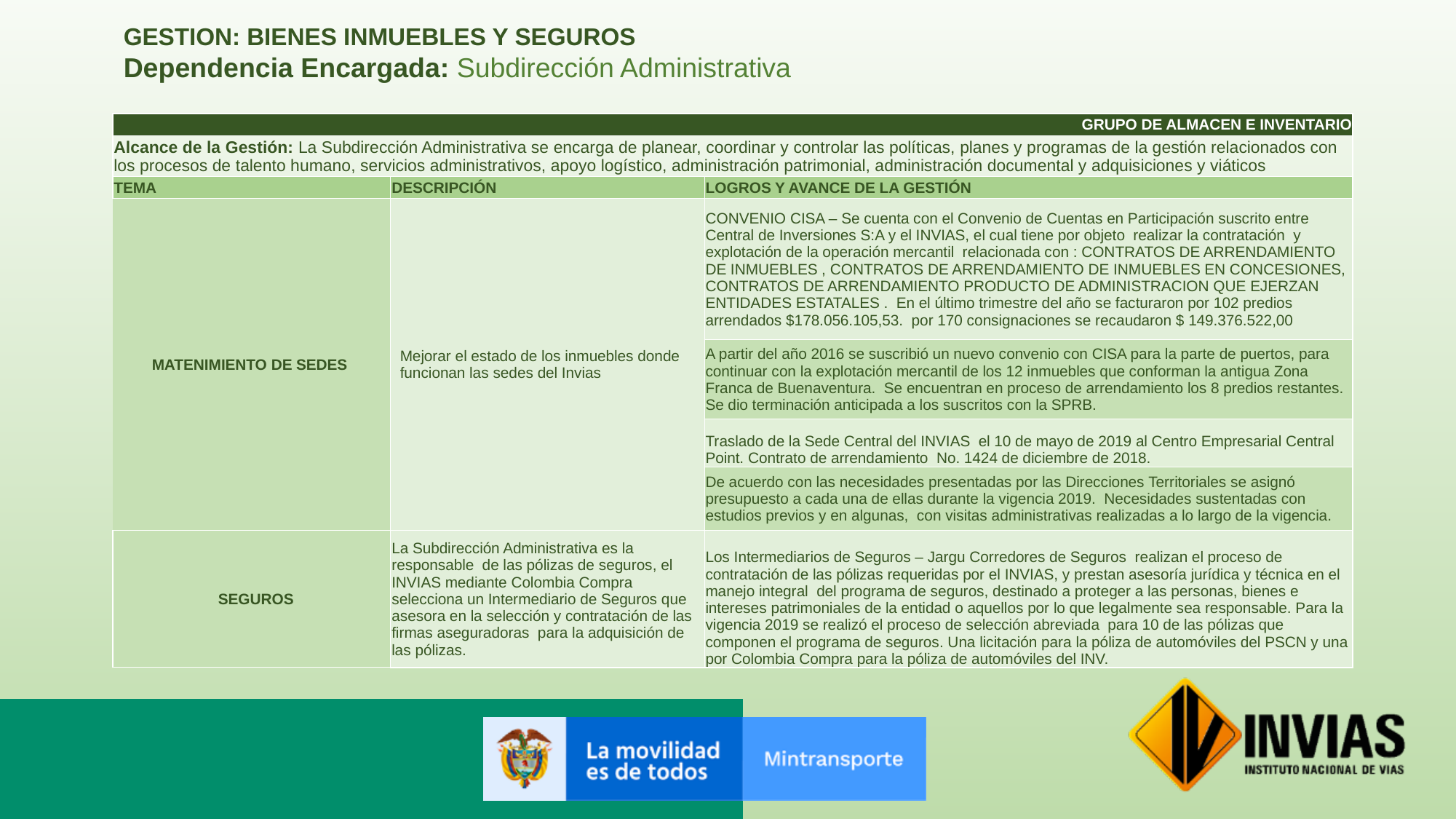

GESTION: BIENES INMUEBLES Y SEGUROS
Dependencia Encargada: Subdirección Administrativa
| GRUPO DE ALMACEN E INVENTARIO |  |  |
| --- | --- | --- |
| Alcance de la Gestión: La Subdirección Administrativa se encarga de planear, coordinar y controlar las políticas, planes y programas de la gestión relacionados con los procesos de talento humano, servicios administrativos, apoyo logístico, administración patrimonial, administración documental y adquisiciones y viáticos |  |  |
| TEMA | DESCRIPCIÓN | LOGROS Y AVANCE DE LA GESTIÓN |
| MATENIMIENTO DE SEDES | Mejorar el estado de los inmuebles donde funcionan las sedes del Invias | CONVENIO CISA – Se cuenta con el Convenio de Cuentas en Participación suscrito entre Central de Inversiones S:A y el INVIAS, el cual tiene por objeto realizar la contratación y explotación de la operación mercantil relacionada con : CONTRATOS DE ARRENDAMIENTO DE INMUEBLES , CONTRATOS DE ARRENDAMIENTO DE INMUEBLES EN CONCESIONES, CONTRATOS DE ARRENDAMIENTO PRODUCTO DE ADMINISTRACION QUE EJERZAN ENTIDADES ESTATALES . En el último trimestre del año se facturaron por 102 predios arrendados $178.056.105,53. por 170 consignaciones se recaudaron $ 149.376.522,00 |
|  |  | A partir del año 2016 se suscribió un nuevo convenio con CISA para la parte de puertos, para continuar con la explotación mercantil de los 12 inmuebles que conforman la antigua Zona Franca de Buenaventura. Se encuentran en proceso de arrendamiento los 8 predios restantes. Se dio terminación anticipada a los suscritos con la SPRB. |
|  |  | Traslado de la Sede Central del INVIAS el 10 de mayo de 2019 al Centro Empresarial Central Point. Contrato de arrendamiento No. 1424 de diciembre de 2018. |
|  |  | De acuerdo con las necesidades presentadas por las Direcciones Territoriales se asignó presupuesto a cada una de ellas durante la vigencia 2019. Necesidades sustentadas con estudios previos y en algunas, con visitas administrativas realizadas a lo largo de la vigencia. |
| SEGUROS | La Subdirección Administrativa es la responsable de las pólizas de seguros, el INVIAS mediante Colombia Compra selecciona un Intermediario de Seguros que asesora en la selección y contratación de las firmas aseguradoras para la adquisición de las pólizas. | Los Intermediarios de Seguros – Jargu Corredores de Seguros realizan el proceso de contratación de las pólizas requeridas por el INVIAS, y prestan asesoría jurídica y técnica en el manejo integral del programa de seguros, destinado a proteger a las personas, bienes e intereses patrimoniales de la entidad o aquellos por lo que legalmente sea responsable. Para la vigencia 2019 se realizó el proceso de selección abreviada para 10 de las pólizas que componen el programa de seguros. Una licitación para la póliza de automóviles del PSCN y una por Colombia Compra para la póliza de automóviles del INV. |